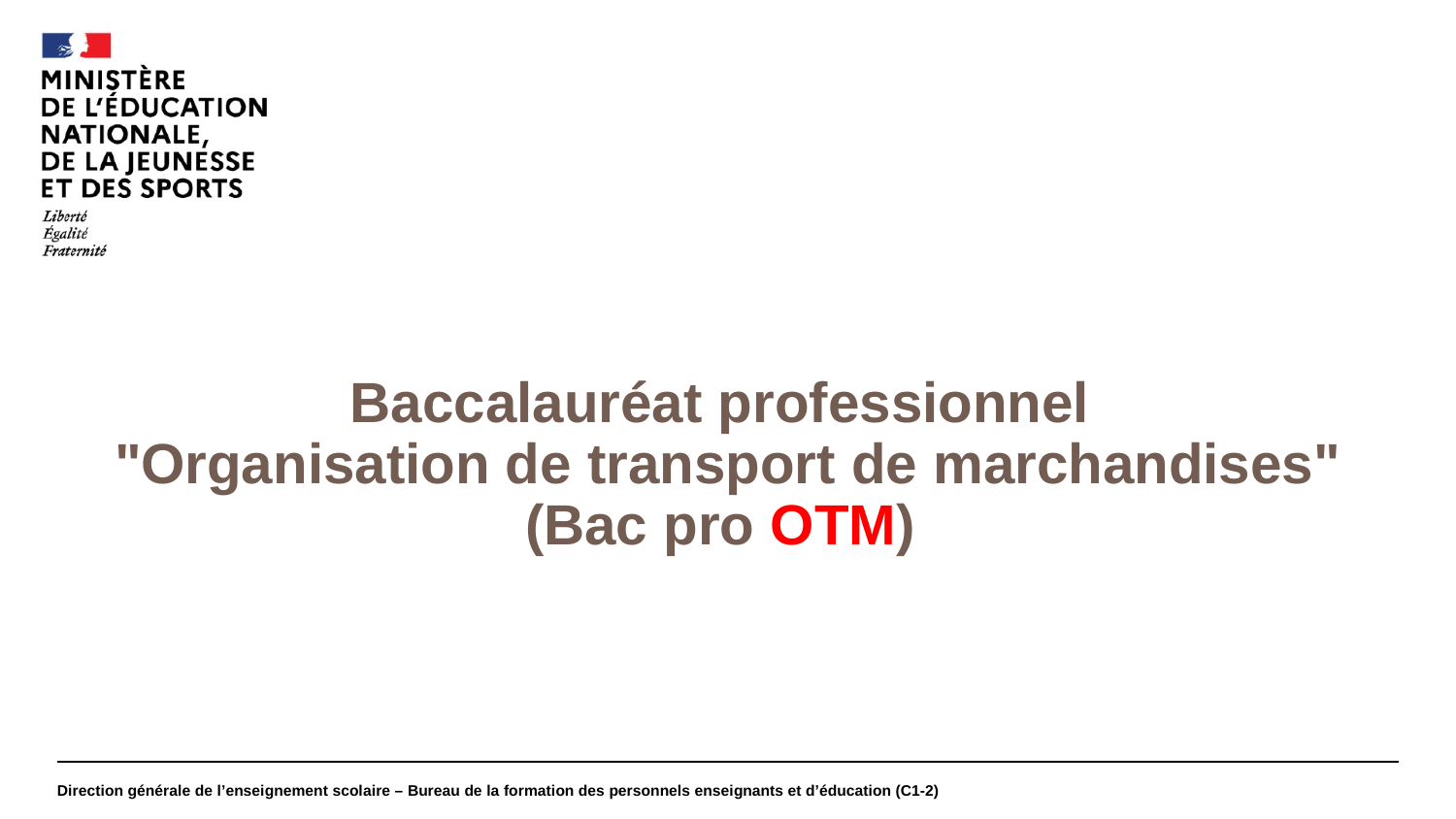

#
Baccalauréat professionnel
"Organisation de transport de marchandises" (Bac pro OTM)
Direction générale de l’enseignement scolaire – Bureau de la formation des personnels enseignants et d’éducation (C1-2)